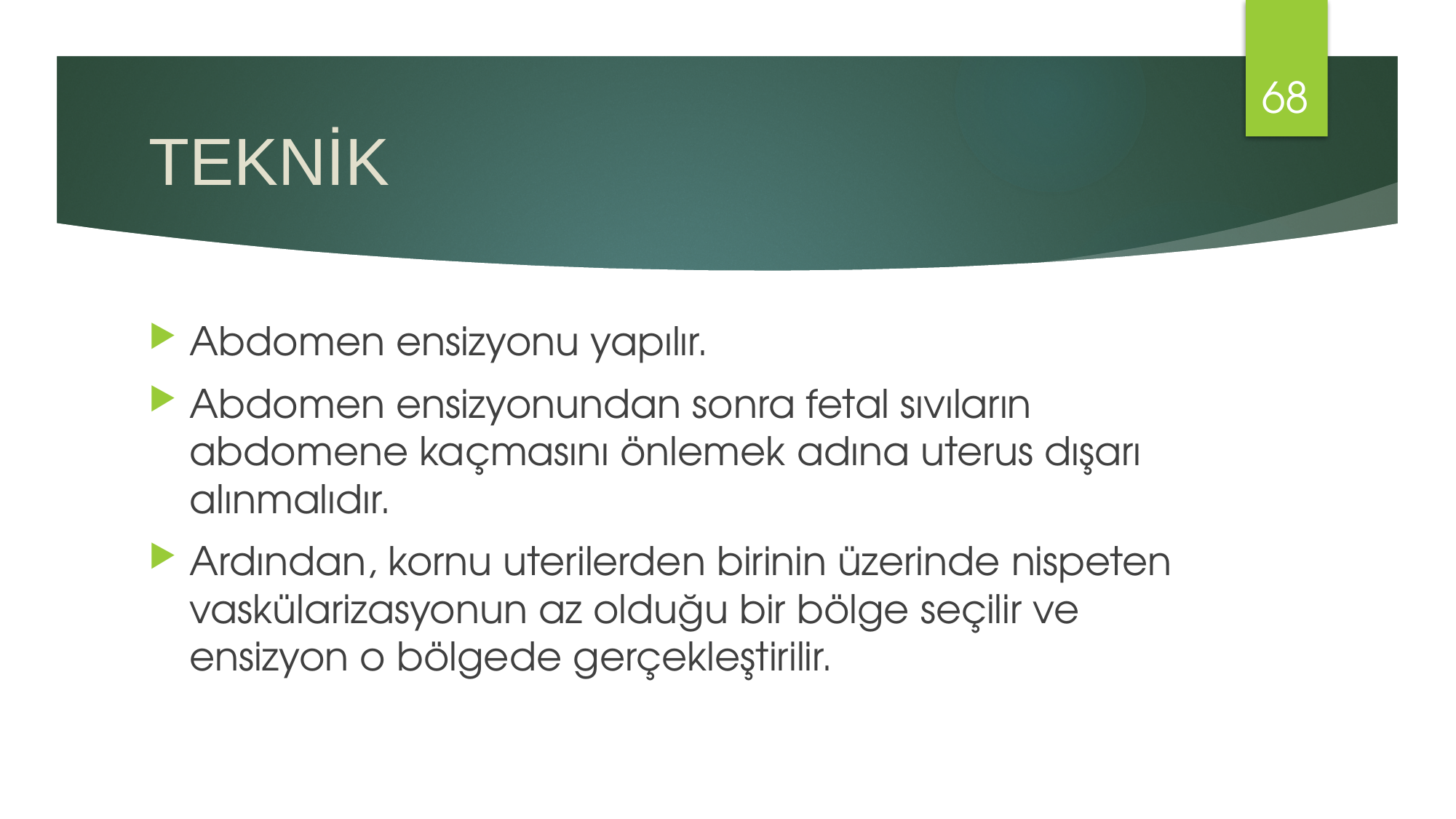

68
# TEKNİK
Abdomen ensizyonu yapılır.
Abdomen ensizyonundan sonra fetal sıvıların abdomene kaçmasını önlemek adına uterus dışarı alınmalıdır.
Ardından, kornu uterilerden birinin üzerinde nispeten vaskülarizasyonun az olduğu bir bölge seçilir ve ensizyon o bölgede gerçekleştirilir.